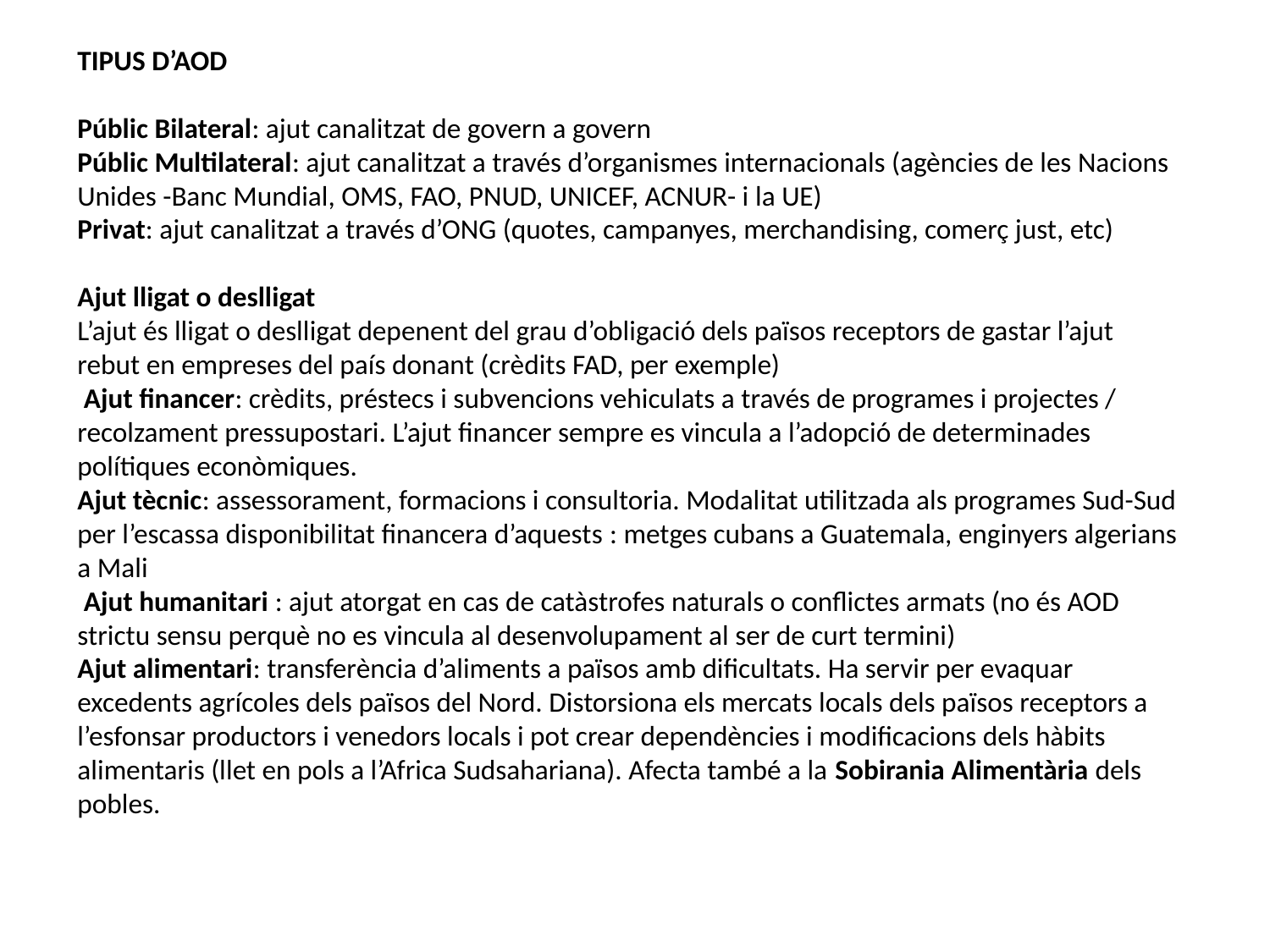

TIPUS D’AOD

Públic Bilateral: ajut canalitzat de govern a govern
Públic Multilateral: ajut canalitzat a través d’organismes internacionals (agències de les Nacions Unides -Banc Mundial, OMS, FAO, PNUD, UNICEF, ACNUR- i la UE)
Privat: ajut canalitzat a través d’ONG (quotes, campanyes, merchandising, comerç just, etc)

Ajut lligat o deslligat
L’ajut és lligat o deslligat depenent del grau d’obligació dels països receptors de gastar l’ajut rebut en empreses del país donant (crèdits FAD, per exemple)
 Ajut financer: crèdits, préstecs i subvencions vehiculats a través de programes i projectes / recolzament pressupostari. L’ajut financer sempre es vincula a l’adopció de determinades polítiques econòmiques.
Ajut tècnic: assessorament, formacions i consultoria. Modalitat utilitzada als programes Sud-Sud per l’escassa disponibilitat financera d’aquests : metges cubans a Guatemala, enginyers algerians a Mali
 Ajut humanitari : ajut atorgat en cas de catàstrofes naturals o conflictes armats (no és AOD strictu sensu perquè no es vincula al desenvolupament al ser de curt termini)
Ajut alimentari: transferència d’aliments a països amb dificultats. Ha servir per evaquar excedents agrícoles dels països del Nord. Distorsiona els mercats locals dels països receptors a l’esfonsar productors i venedors locals i pot crear dependències i modificacions dels hàbits alimentaris (llet en pols a l’Africa Sudsahariana). Afecta també a la Sobirania Alimentària dels pobles.